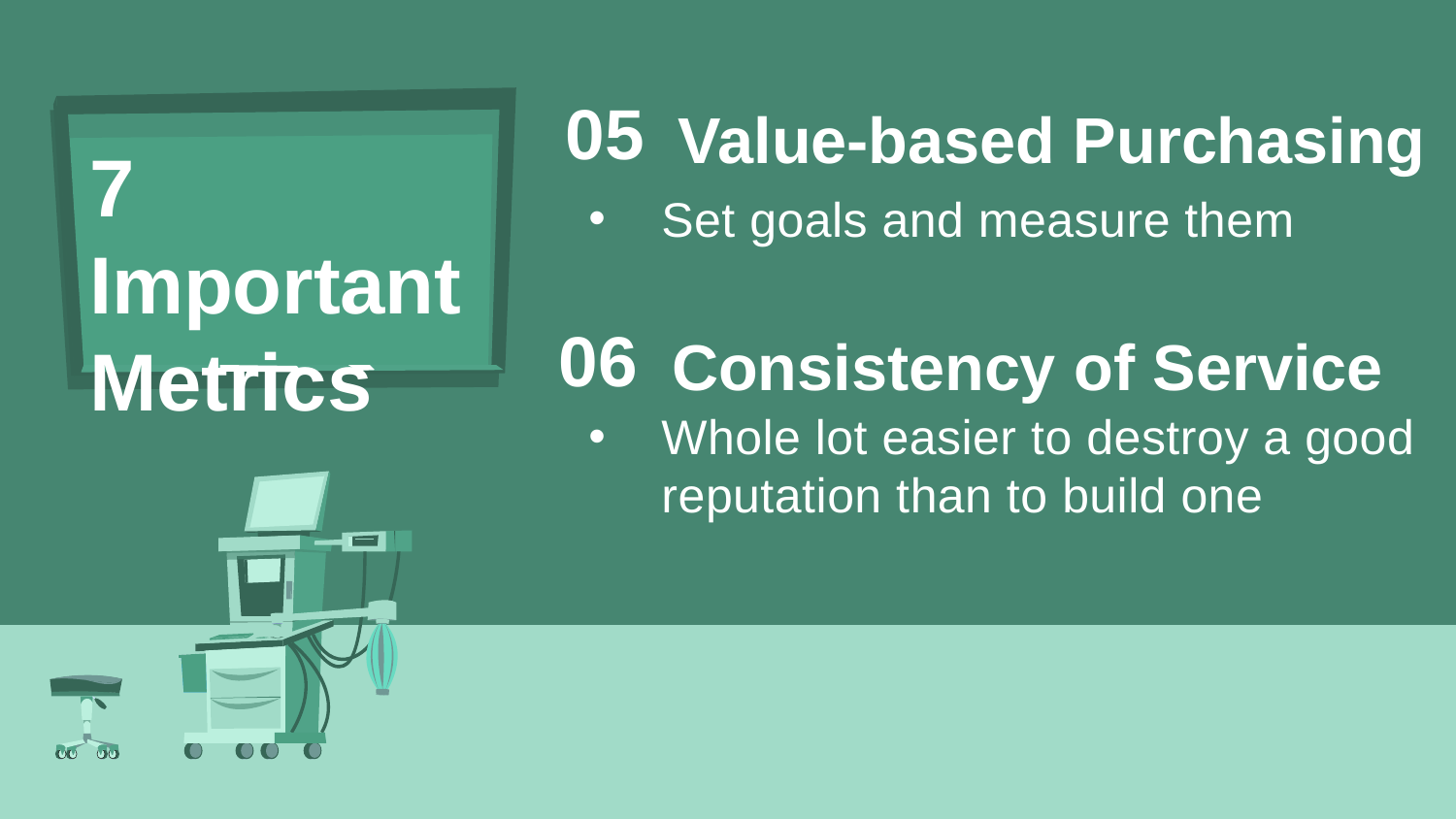

# 05
Value-based Purchasing
7 Important Metrics
Set goals and measure them
06
Consistency of Service
Whole lot easier to destroy a good reputation than to build one